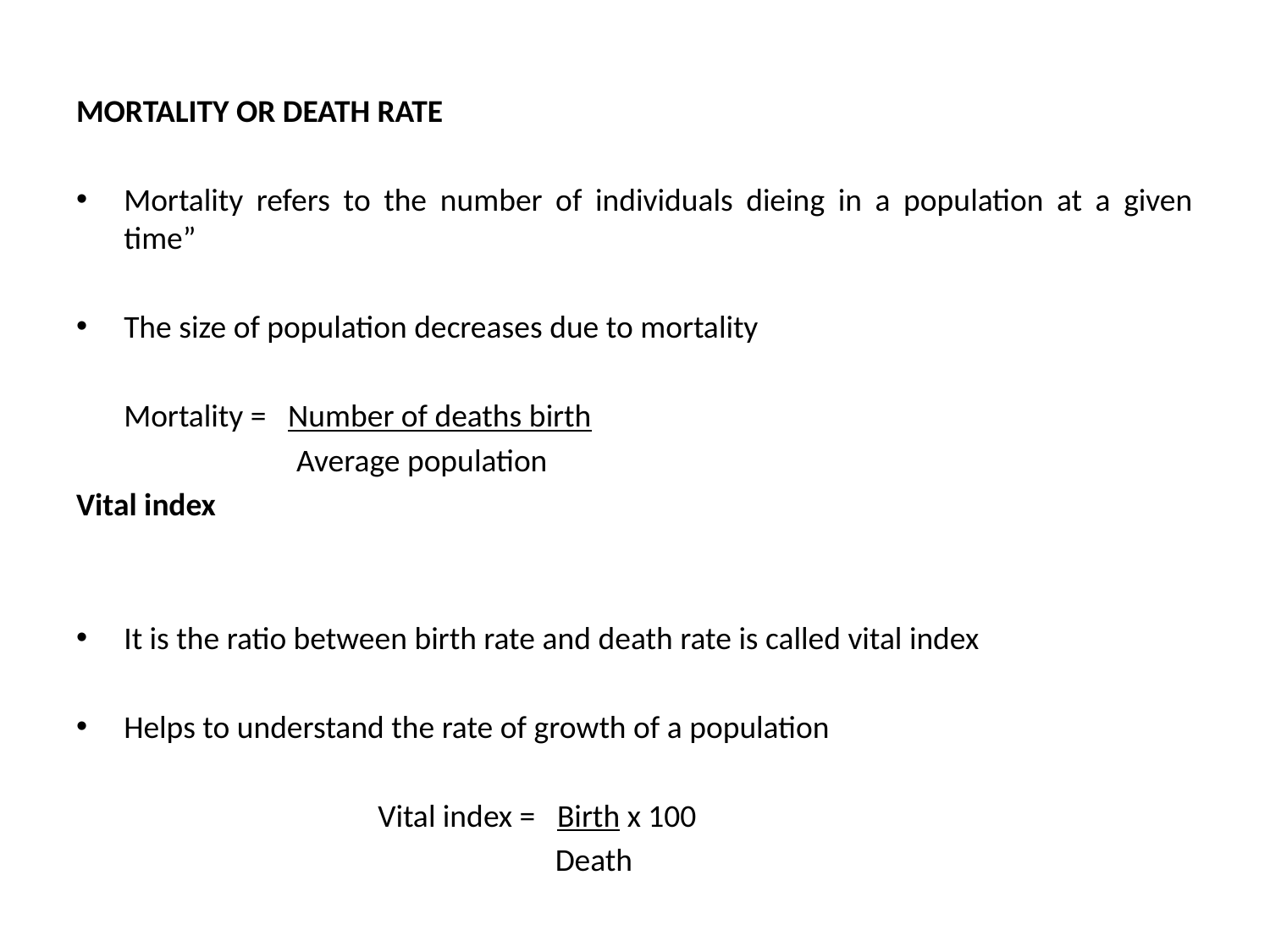

MORTALITY OR DEATH RATE

Mortality refers to the number of individuals dieing in a population at a given time”

The size of population decreases due to mortality

	Mortality =   Number of deaths birth
	                        Average population
Vital index

It is the ratio between birth rate and death rate is called vital index

Helps to understand the rate of growth of a population

			Vital index =   Birth x 100
     		        		       Death